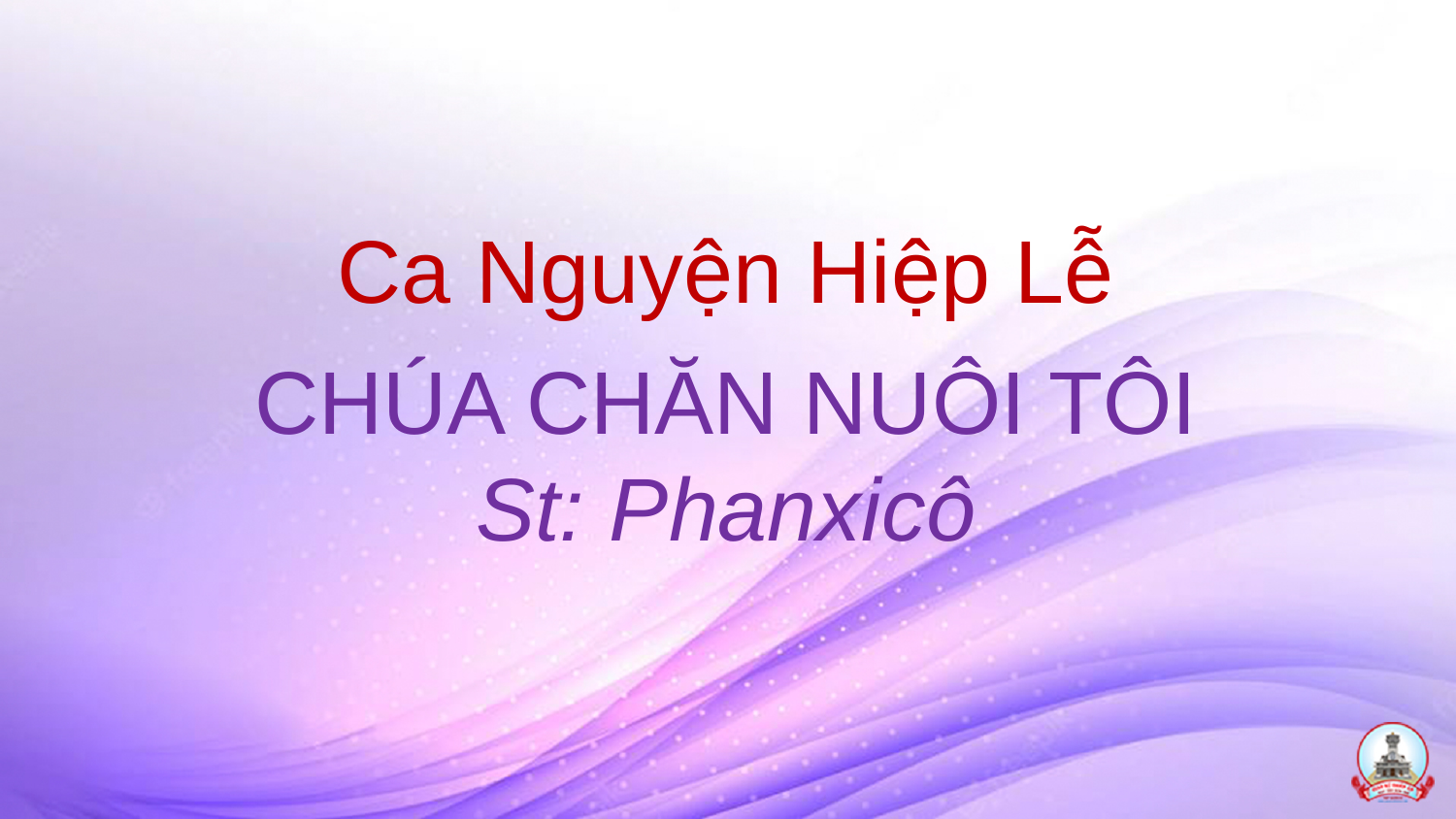

Ca Nguyện Hiệp Lễ
CHÚA CHĂN NUÔI TÔI
St: Phanxicô